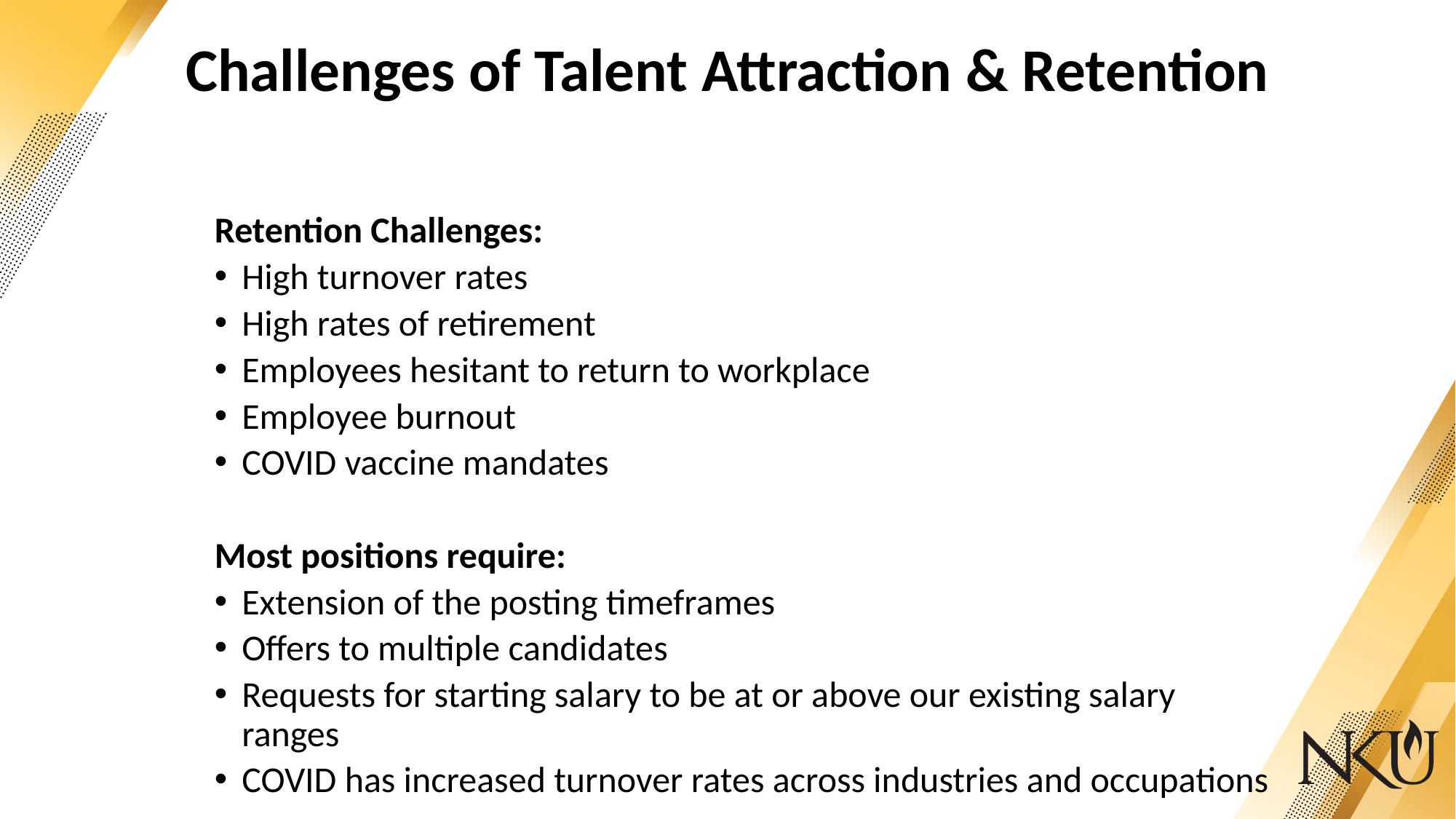

# Challenges of Talent Attraction & Retention

Retention Challenges:
High turnover rates
High rates of retirement
Employees hesitant to return to workplace
Employee burnout
COVID vaccine mandates

Most positions require:
Extension of the posting timeframes
Offers to multiple candidates
Requests for starting salary to be at or above our existing salary ranges
COVID has increased turnover rates across industries and occupations